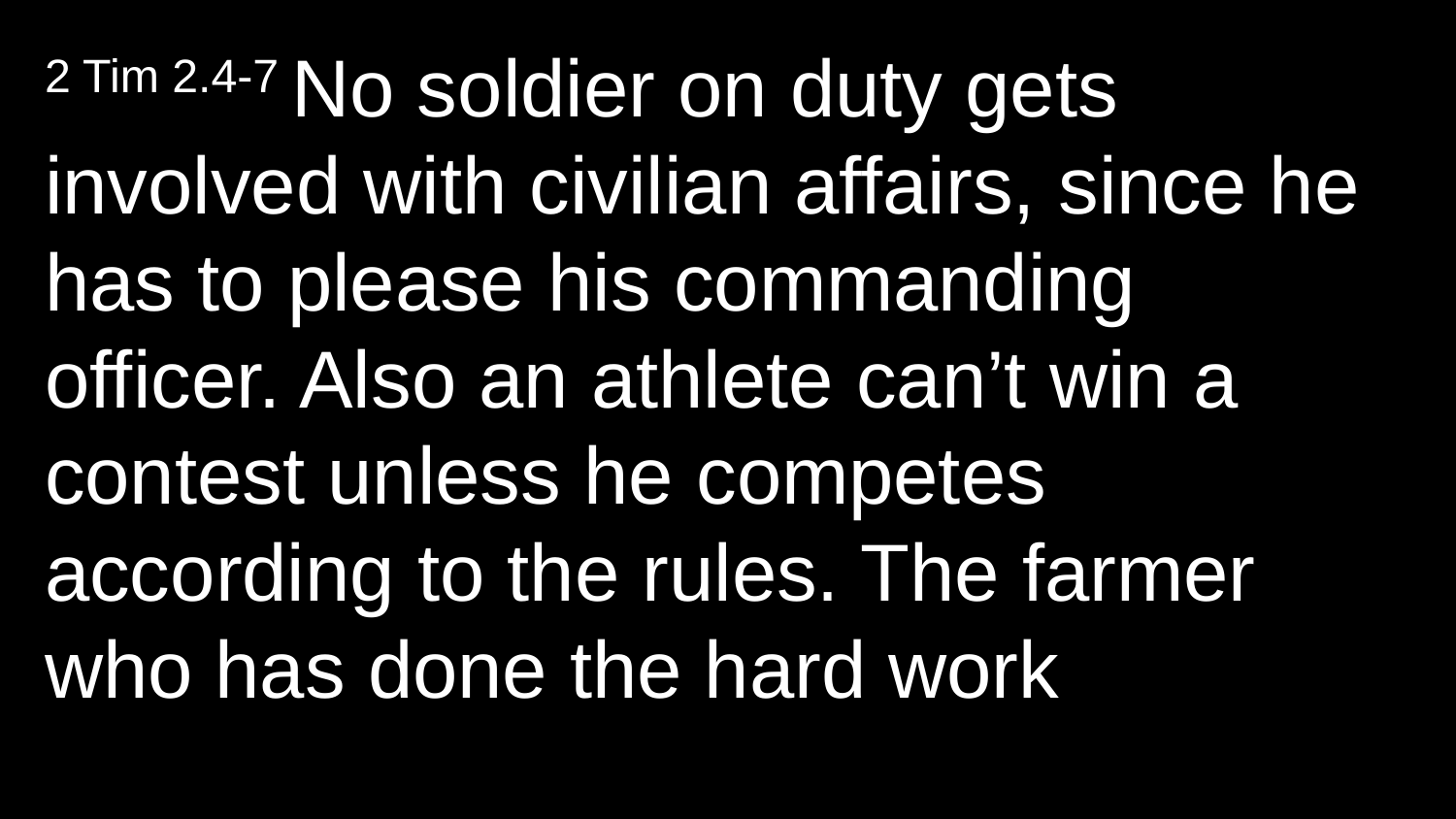

2 Tim 2.4-7 No soldier on duty gets involved with civilian affairs, since he has to please his commanding officer. Also an athlete can’t win a contest unless he competes according to the rules. The farmer who has done the hard work